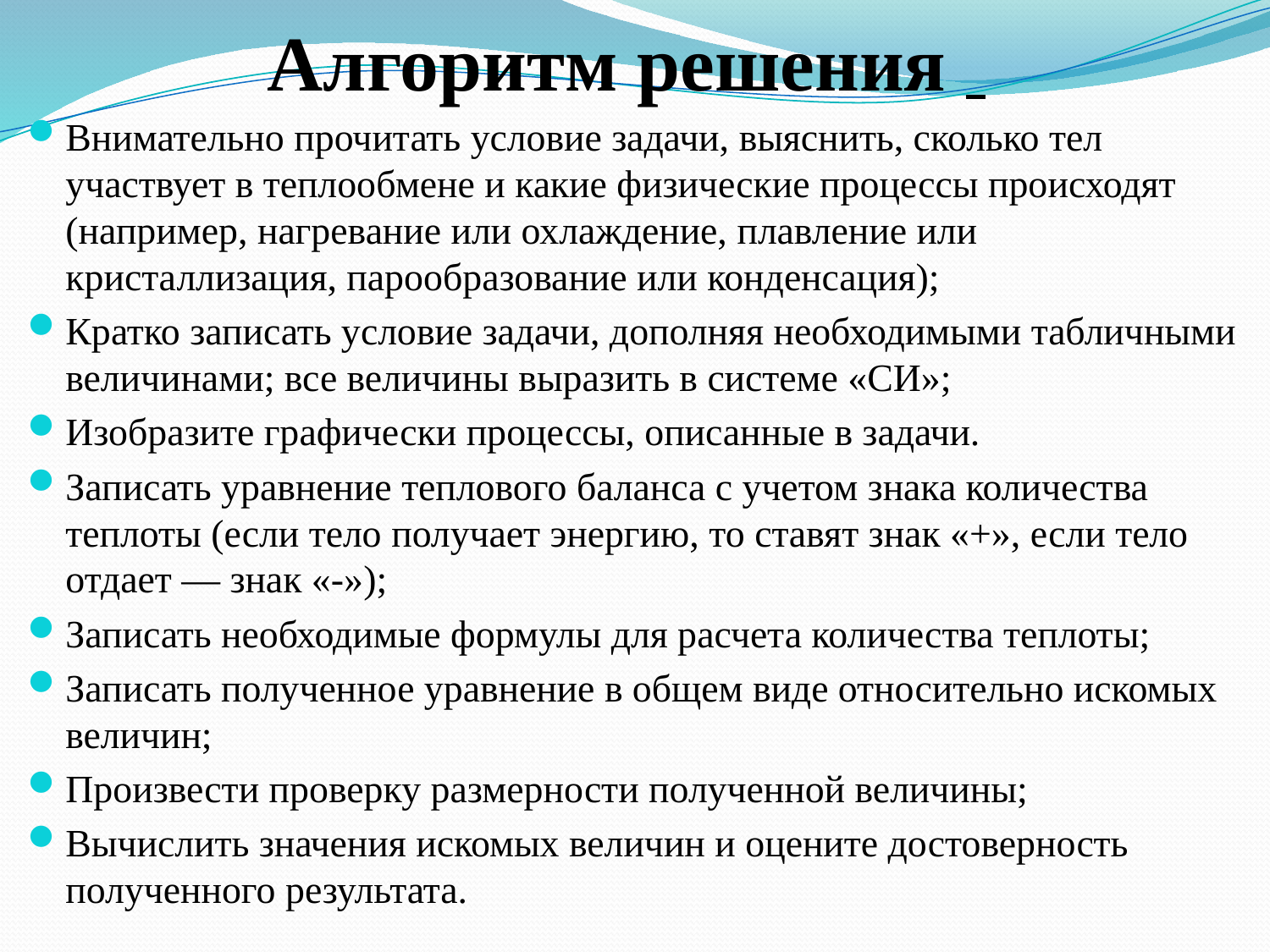

# Алгоритм решения
Внимательно прочитать условие задачи, выяснить, сколько тел участвует в теплообмене и какие физические процессы происходят (например, нагревание или охлаждение, плавление или кристаллизация, парообразование или конденсация);
Кратко записать условие задачи, дополняя необходимыми табличными величинами; все величины выразить в системе «СИ»;
Изобразите графически процессы, описанные в задачи.
Записать уравнение теплового баланса с учетом знака количества теплоты (если тело получает энергию, то ставят знак «+», если тело отдает — знак «-»);
Записать необходимые формулы для расчета количества теплоты;
Записать полученное уравнение в общем виде относительно искомых величин;
Произвести проверку размерности полученной величины;
Вычислить значения искомых величин и оцените достоверность полученного результата.